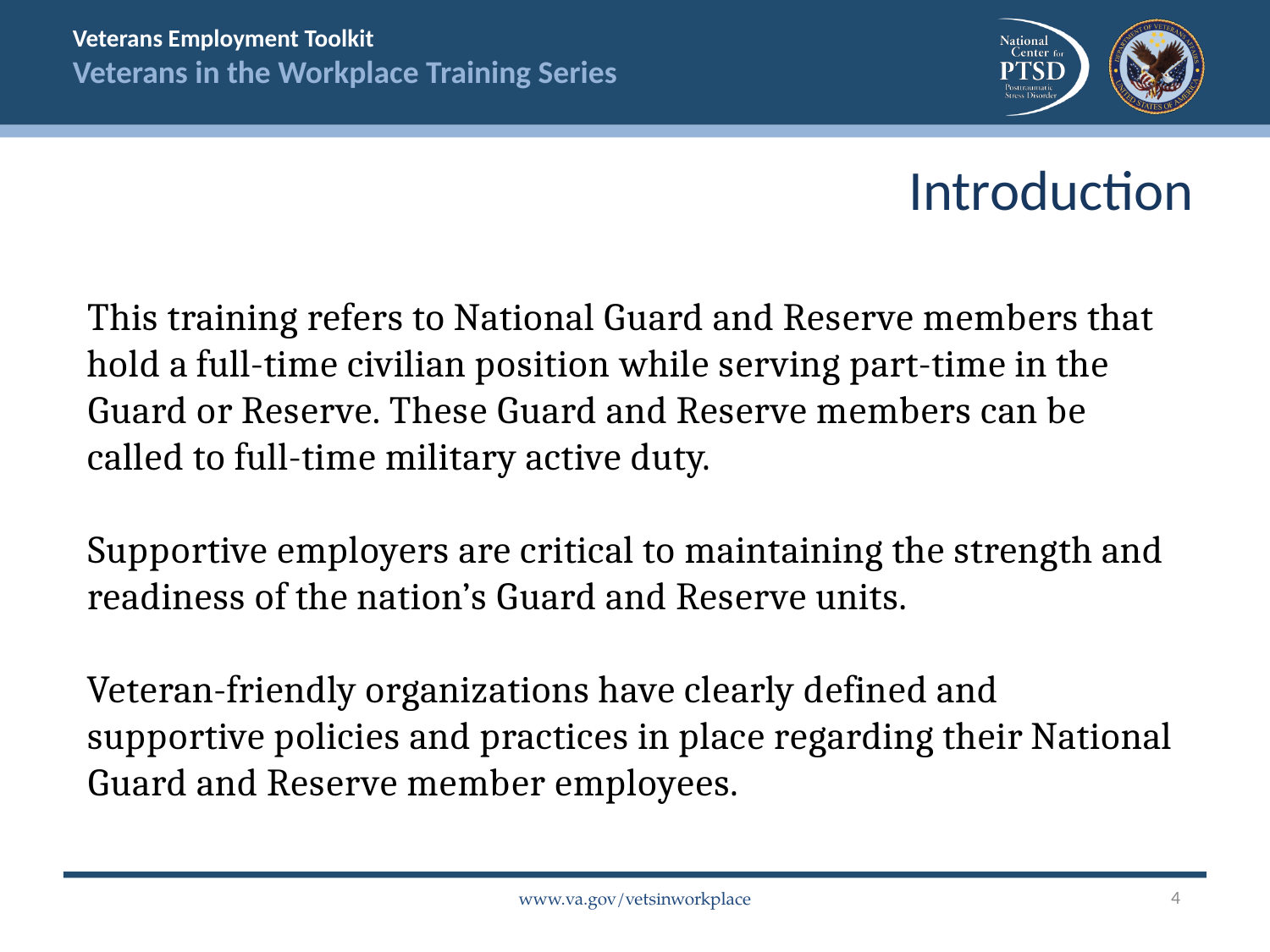

Introduction
This training refers to National Guard and Reserve members that hold a full-time civilian position while serving part-time in the Guard or Reserve. These Guard and Reserve members can be called to full-time military active duty.
Supportive employers are critical to maintaining the strength and readiness of the nation’s Guard and Reserve units.
Veteran-friendly organizations have clearly defined and supportive policies and practices in place regarding their National Guard and Reserve member employees.
4